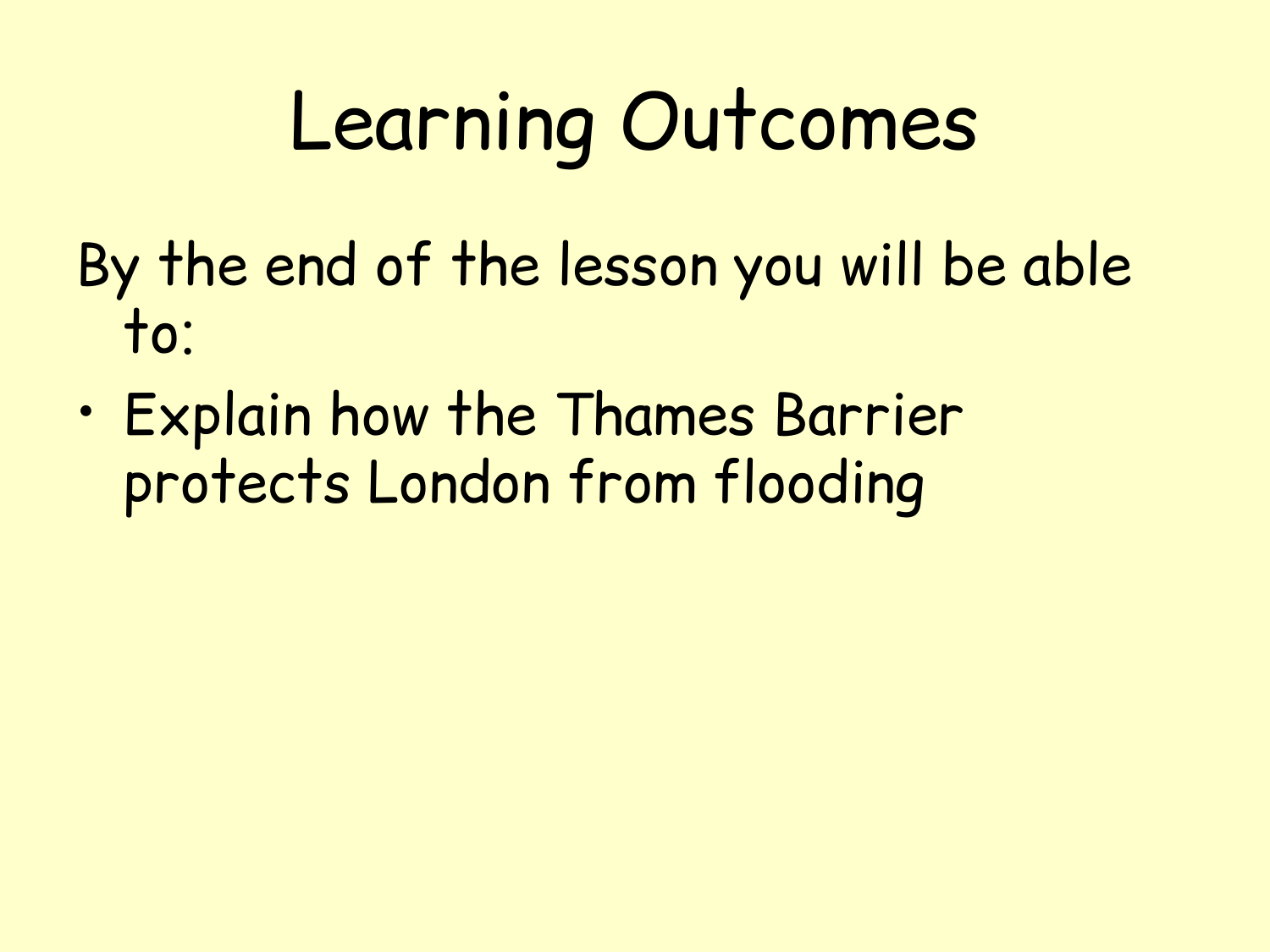

# Learning Outcomes
By the end of the lesson you will be able to:
Explain how the Thames Barrier protects London from flooding